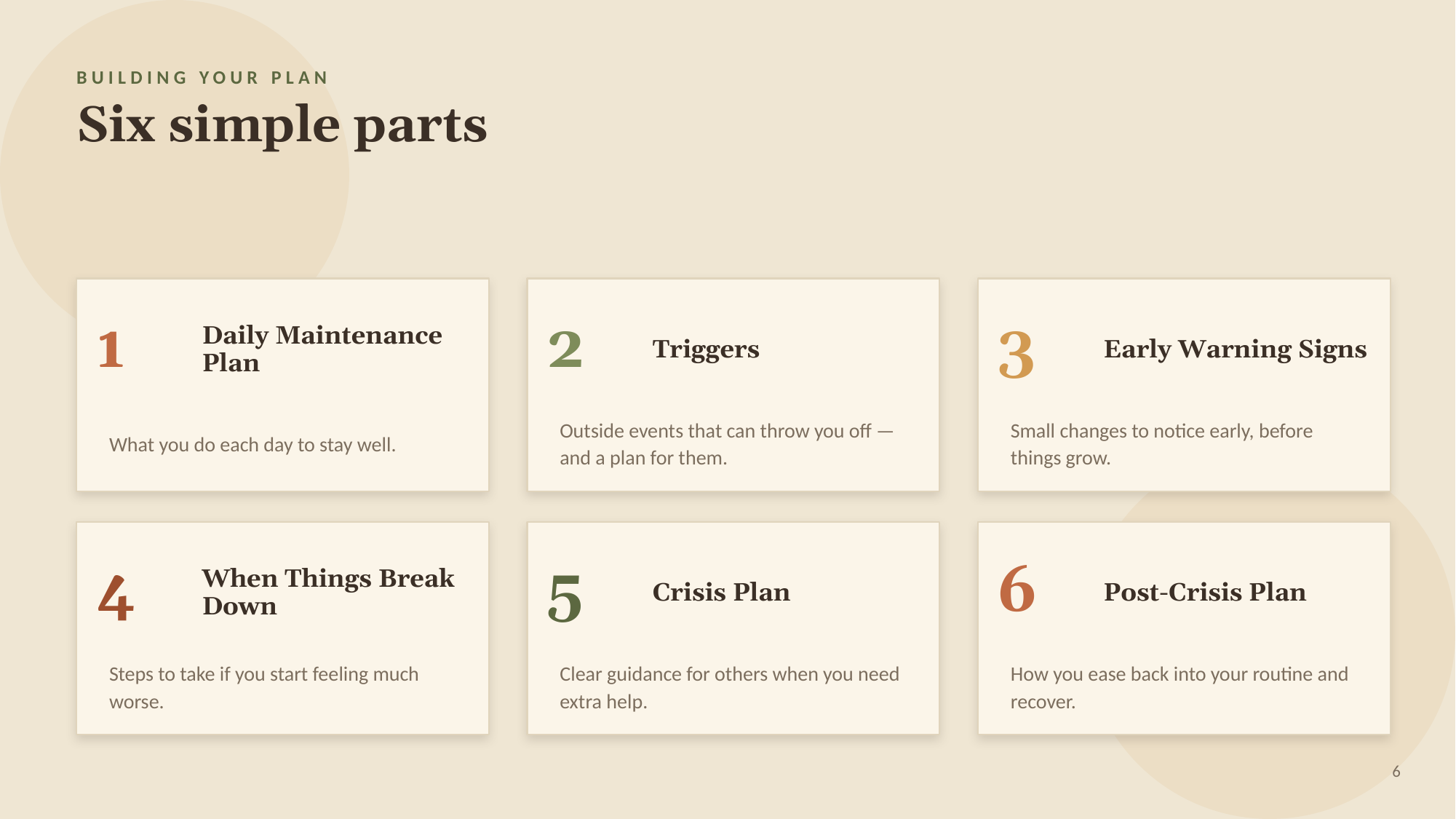

BUILDING YOUR PLAN
Six simple parts

1
2
3
Daily Maintenance Plan
Triggers
Early Warning Signs
What you do each day to stay well.
Outside events that can throw you off — and a plan for them.
Small changes to notice early, before things grow.

4
5
6
When Things Break Down
Crisis Plan
Post-Crisis Plan
Steps to take if you start feeling much worse.
Clear guidance for others when you need extra help.
How you ease back into your routine and recover.
6